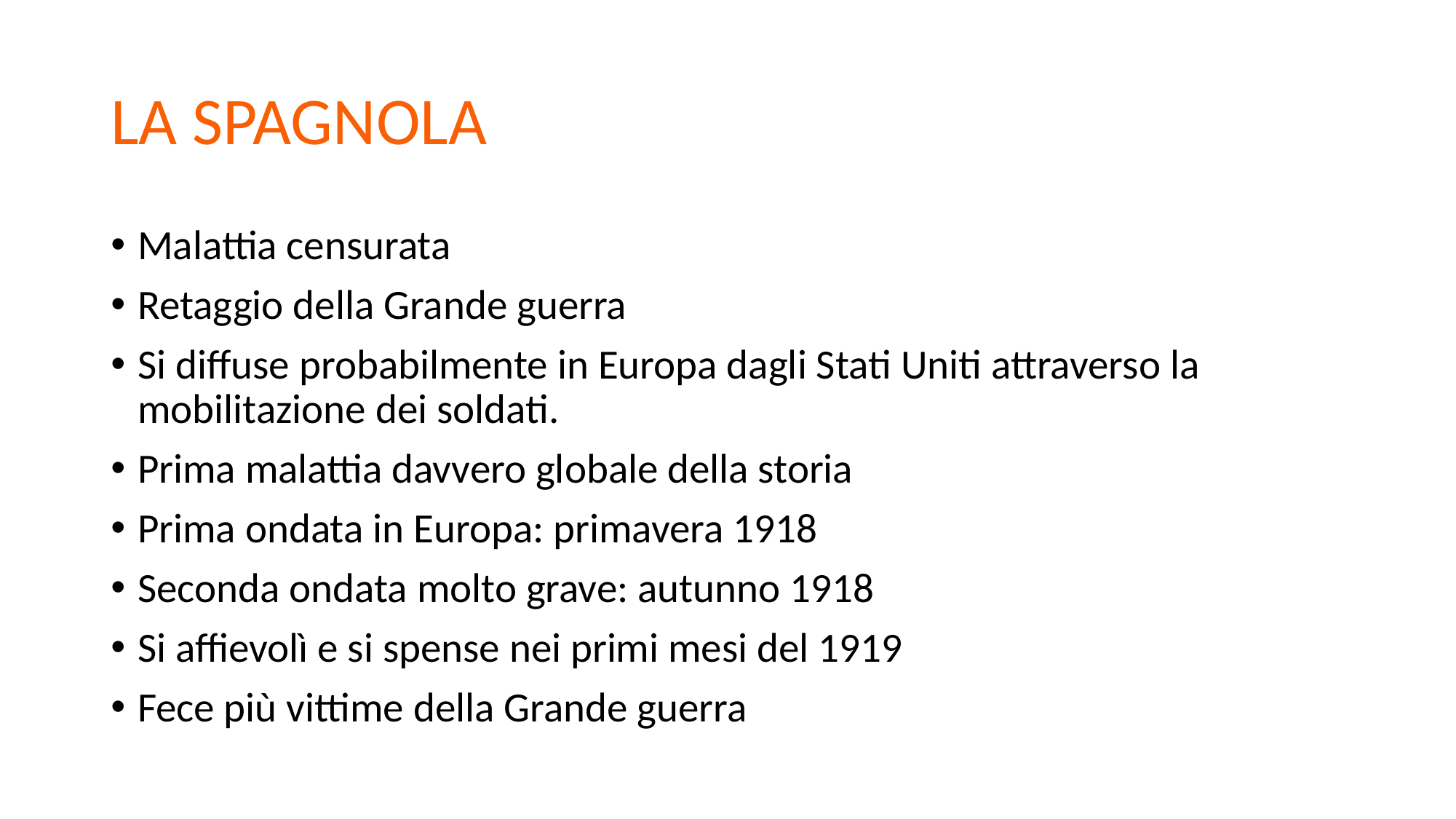

# LA SPAGNOLA
Malattia censurata
Retaggio della Grande guerra
Si diffuse probabilmente in Europa dagli Stati Uniti attraverso la mobilitazione dei soldati.
Prima malattia davvero globale della storia
Prima ondata in Europa: primavera 1918
Seconda ondata molto grave: autunno 1918
Si affievolì e si spense nei primi mesi del 1919
Fece più vittime della Grande guerra